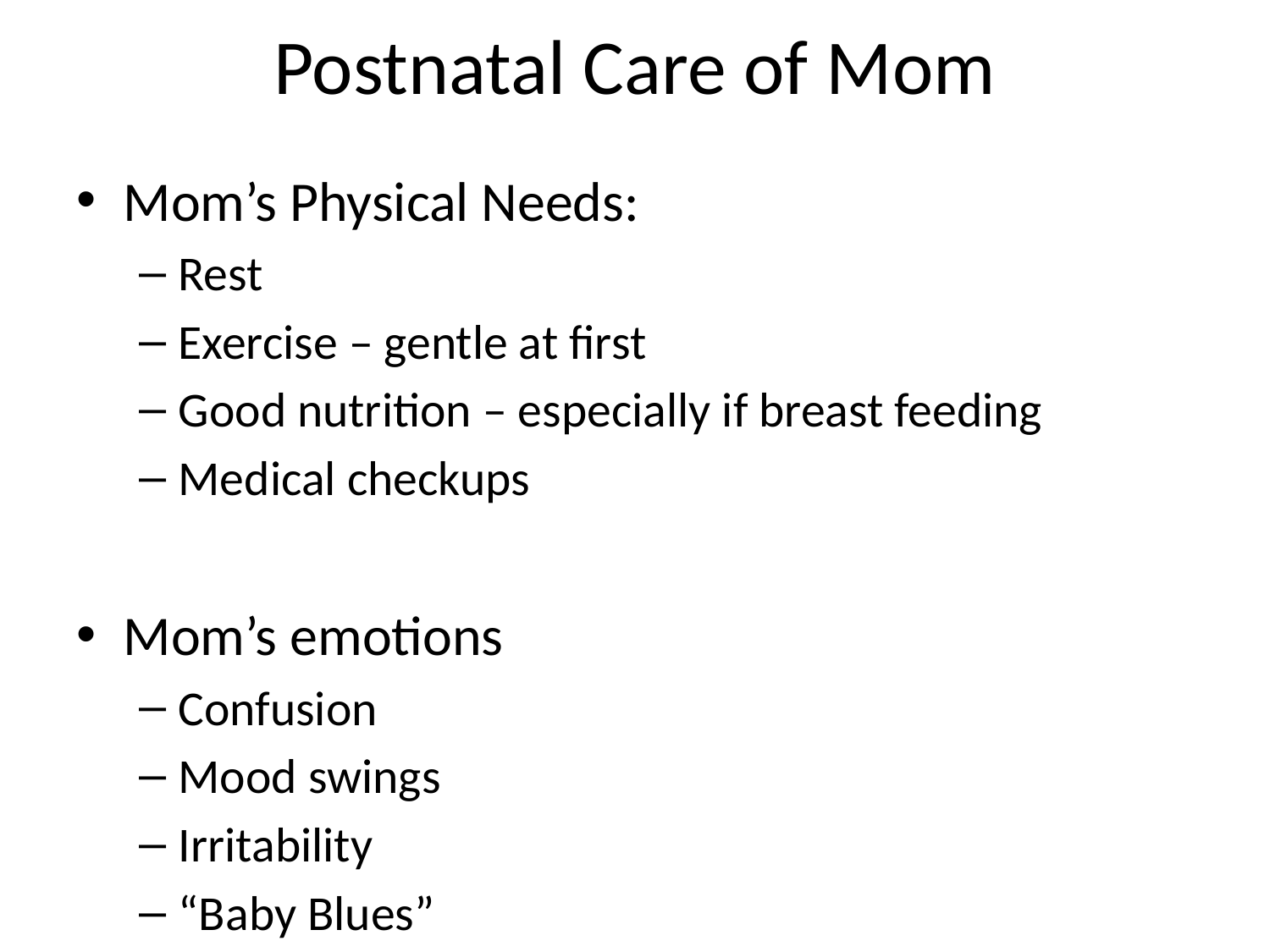

# Postnatal Care of Mom
Mom’s Physical Needs:
Rest
Exercise – gentle at first
Good nutrition – especially if breast feeding
Medical checkups

Mom’s emotions
Confusion
Mood swings
Irritability
“Baby Blues”